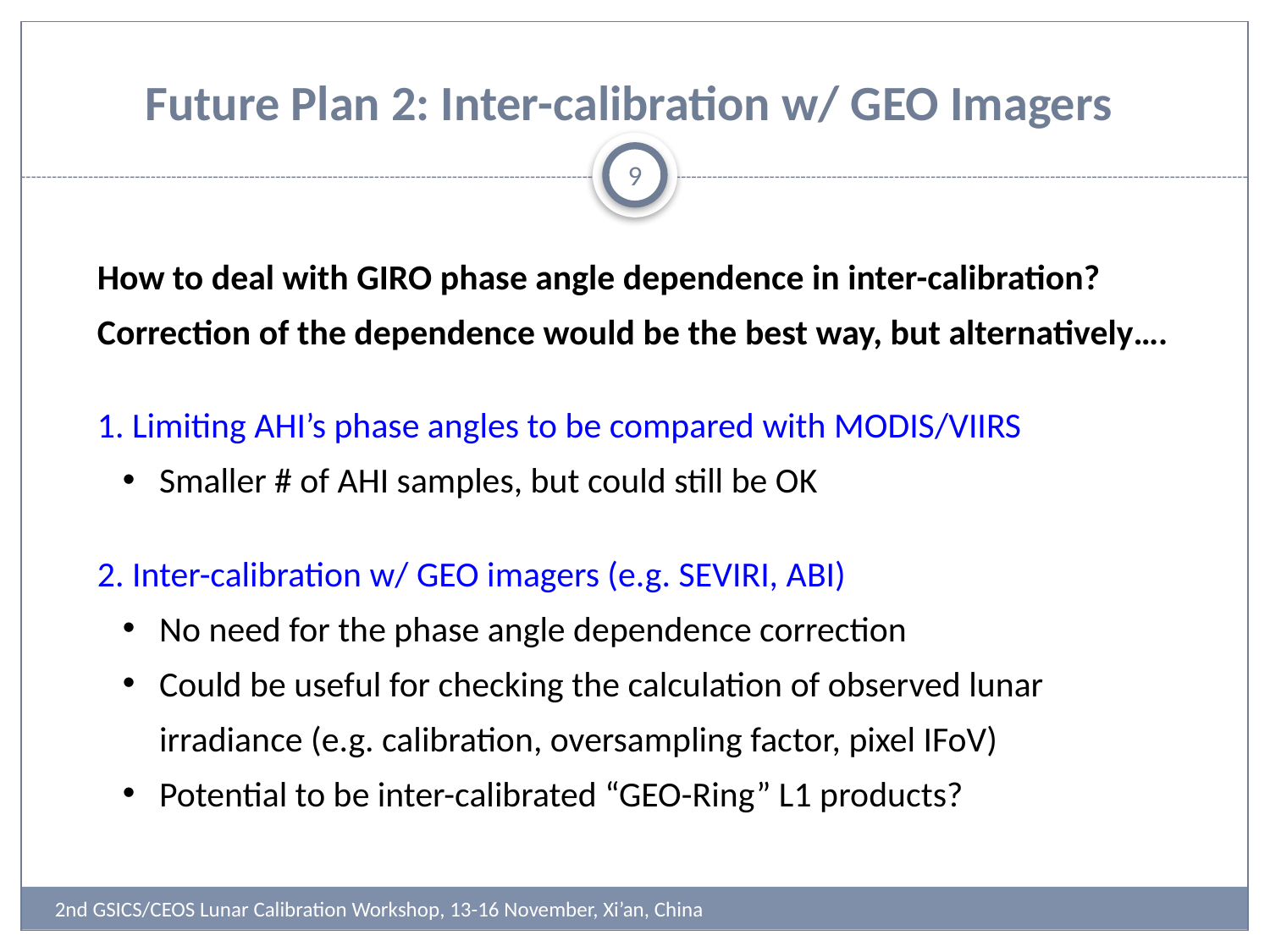

# Future Plan 2: Inter-calibration w/ GEO Imagers
9
How to deal with GIRO phase angle dependence in inter-calibration? Correction of the dependence would be the best way, but alternatively….
a
1. Limiting AHI’s phase angles to be compared with MODIS/VIIRS
Smaller # of AHI samples, but could still be OK
a
2. Inter-calibration w/ GEO imagers (e.g. SEVIRI, ABI)
No need for the phase angle dependence correction
Could be useful for checking the calculation of observed lunar irradiance (e.g. calibration, oversampling factor, pixel IFoV)
Potential to be inter-calibrated “GEO-Ring” L1 products?
2nd GSICS/CEOS Lunar Calibration Workshop, 13-16 November, Xi’an, China